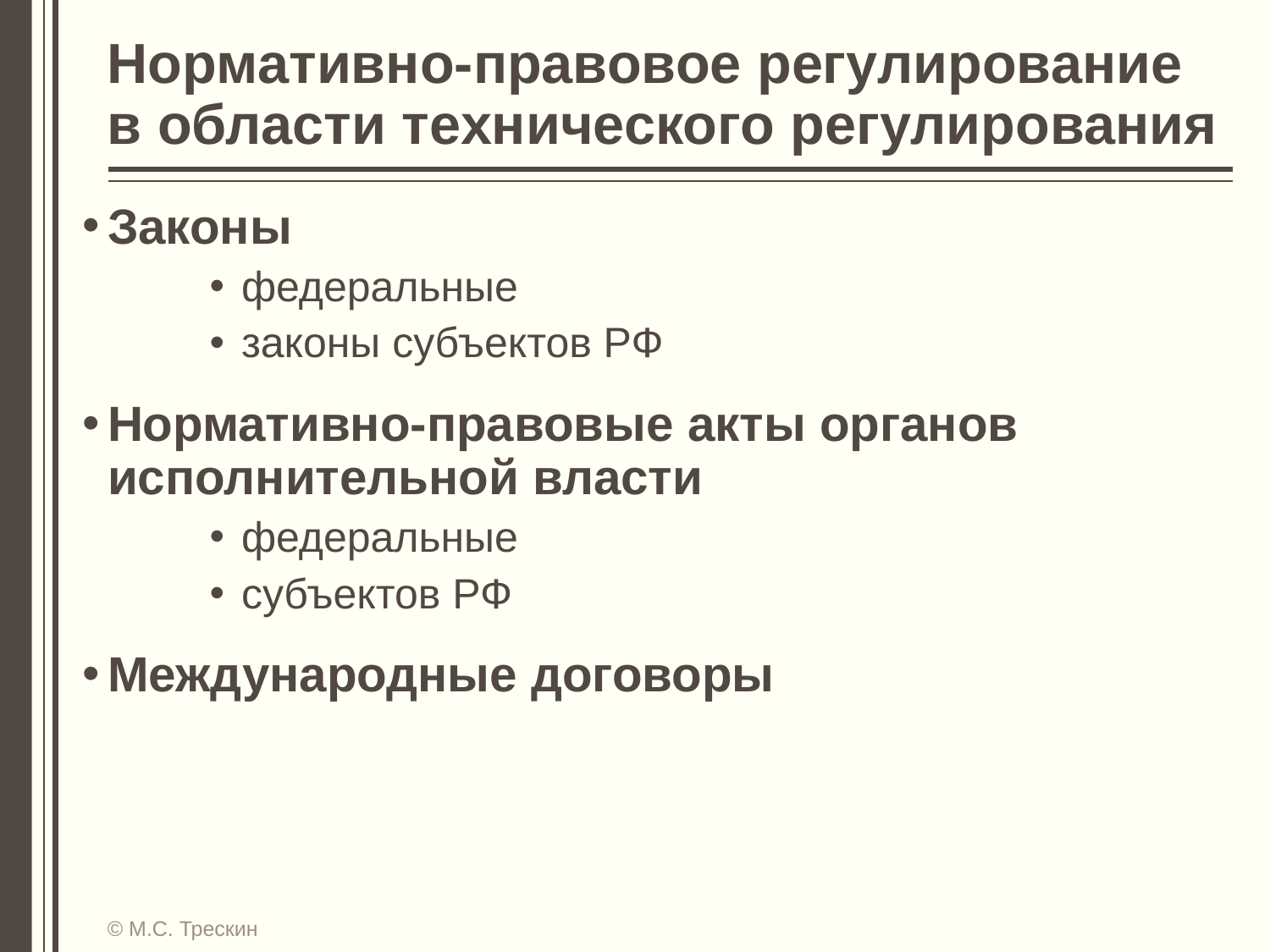

# Нормативно-правовое регулирование в области технического регулирования
Законы
федеральные
законы субъектов РФ
Нормативно-правовые акты органов исполнительной власти
федеральные
субъектов РФ
Международные договоры
© М.С. Трескин